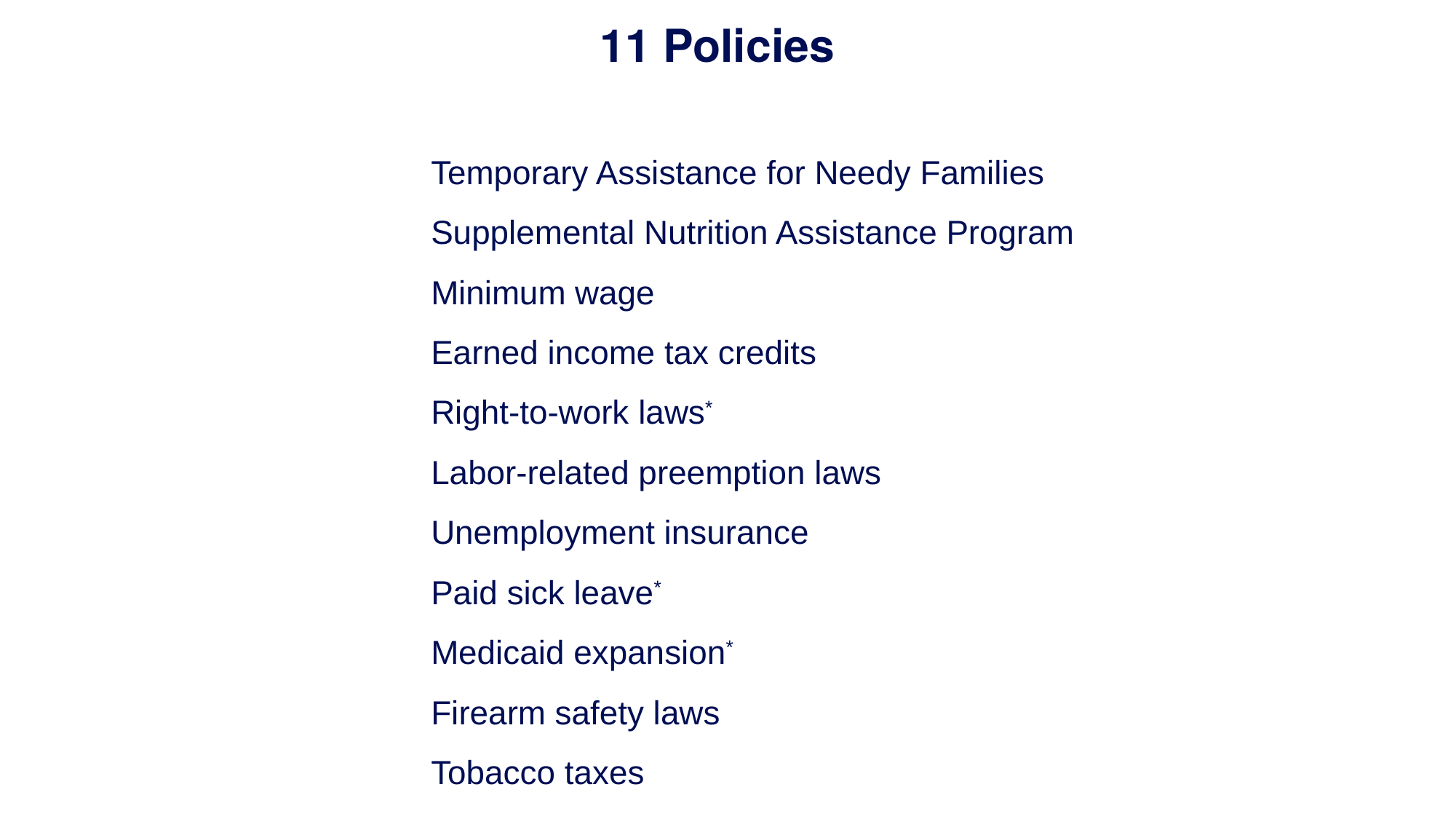

11 Policies
Temporary Assistance for Needy Families
Supplemental Nutrition Assistance Program
Minimum wage
Earned income tax credits
Right-to-work laws*
Labor-related preemption laws
Unemployment insurance
Paid sick leave*
Medicaid expansion*
Firearm safety laws
Tobacco taxes